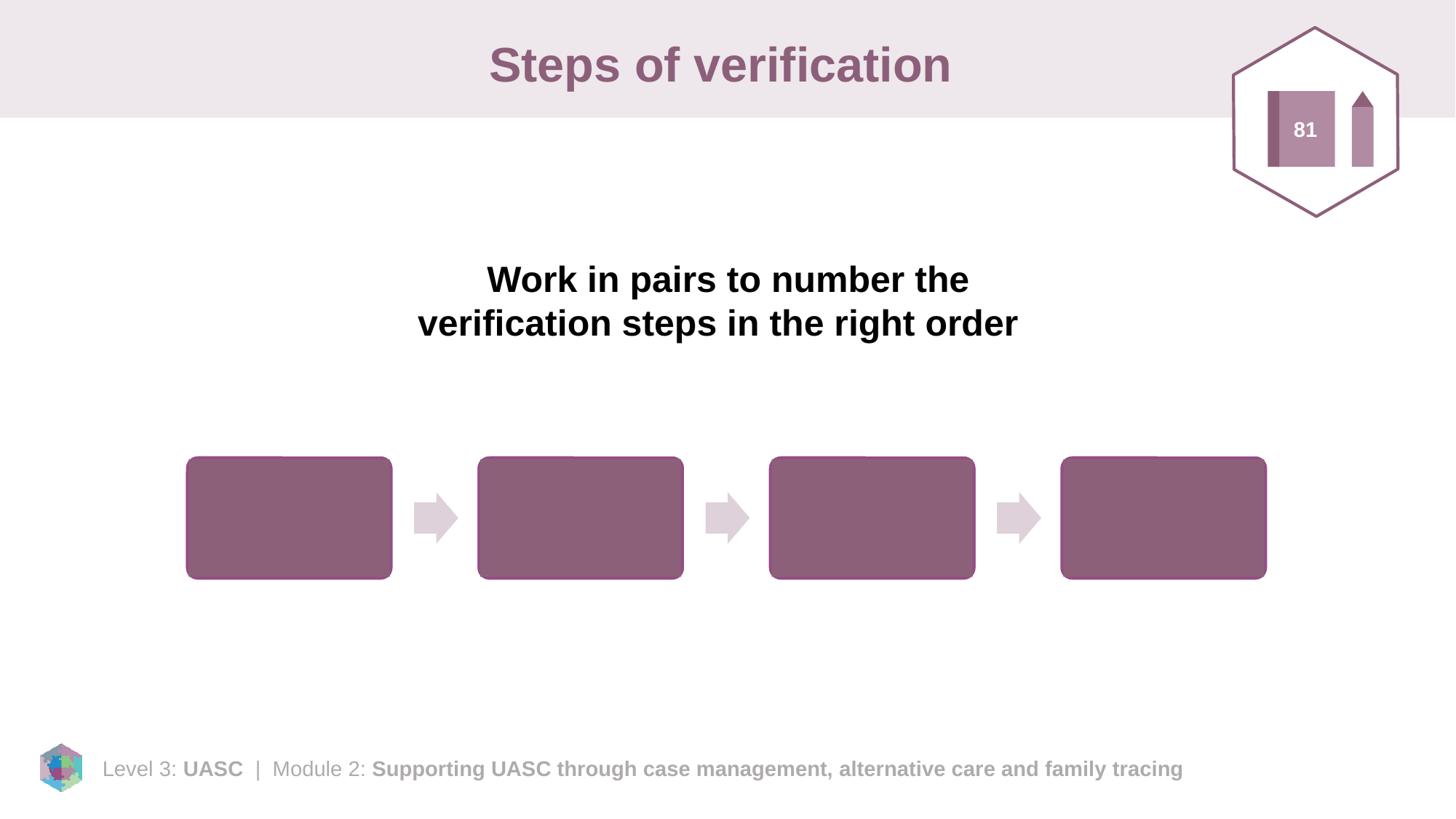

# Steps of verification

81

Work in pairs to number the verification steps in the right order